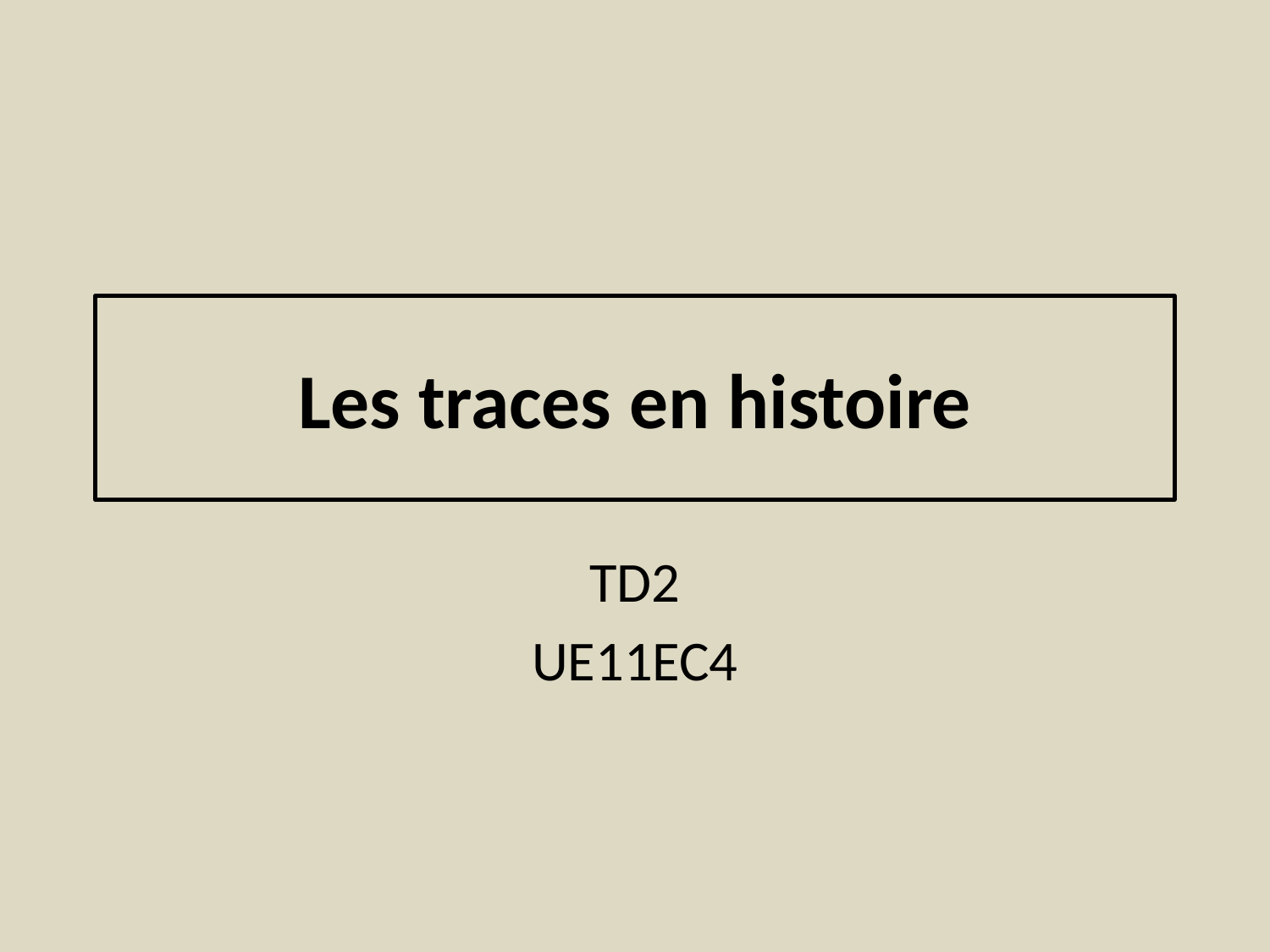

# Les traces en histoire
TD2
UE11EC4